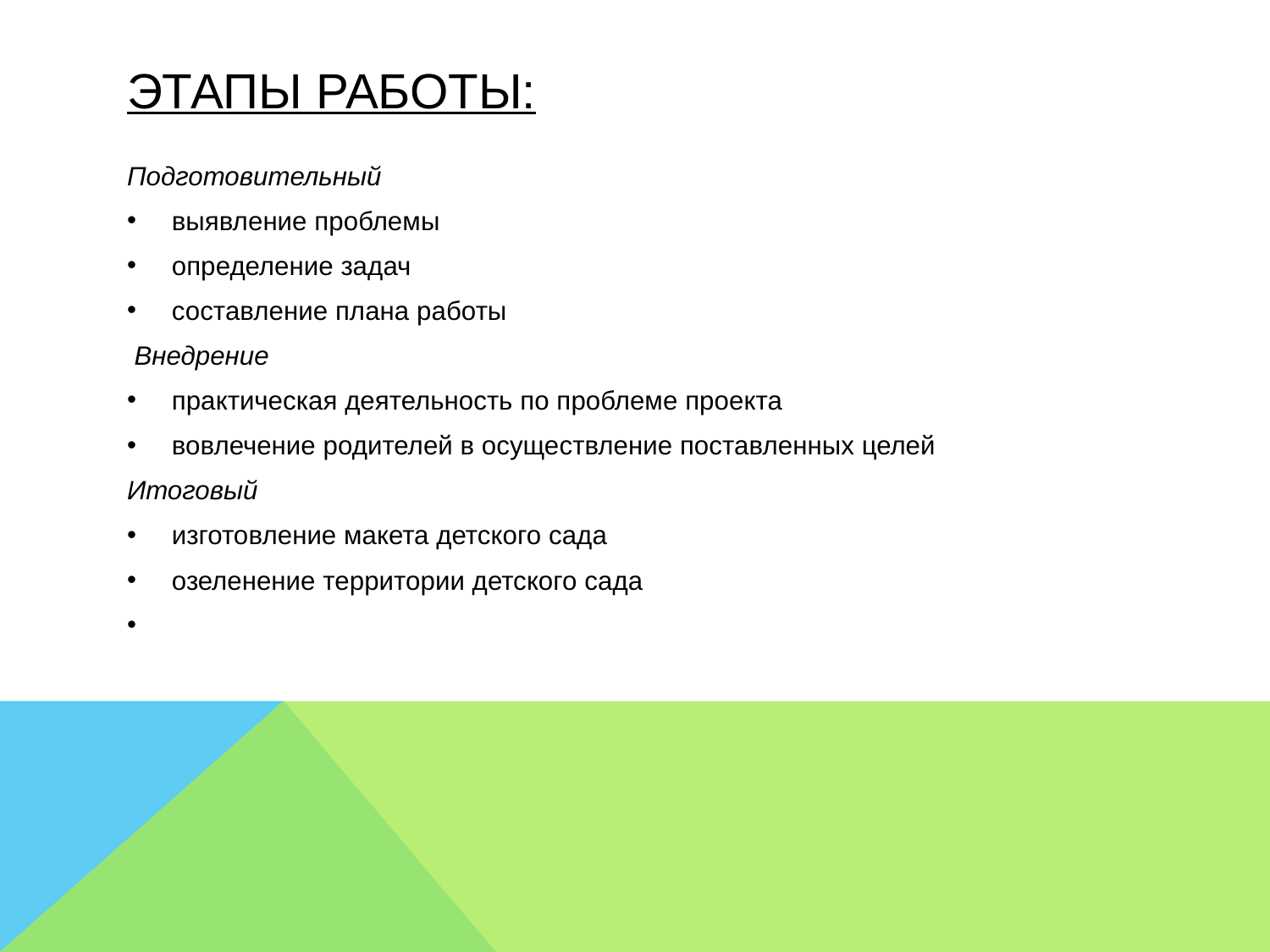

# Этапы работы:
Подготовительный
выявление проблемы
определение задач
составление плана работы
 Внедрение
практическая деятельность по проблеме проекта
вовлечение родителей в осуществление поставленных целей
Итоговый
изготовление макета детского сада
озеленение территории детского сада